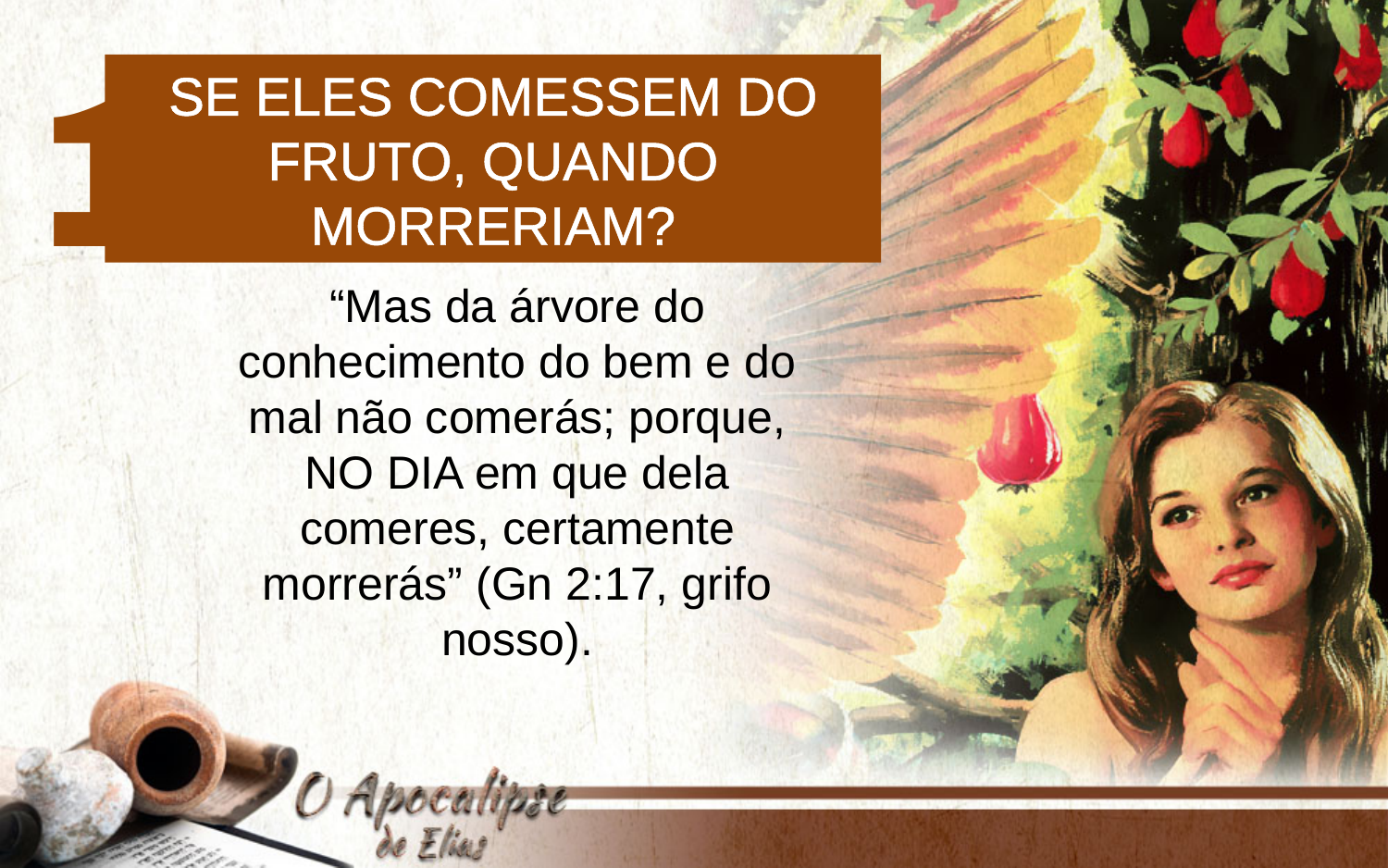

1
Se eles comessem do
fruto, quando morreriam?
“Mas da árvore do conhecimento do bem e do mal não comerás; porque, NO DIA em que dela comeres, certamente morrerás” (Gn 2:17, grifo nosso).